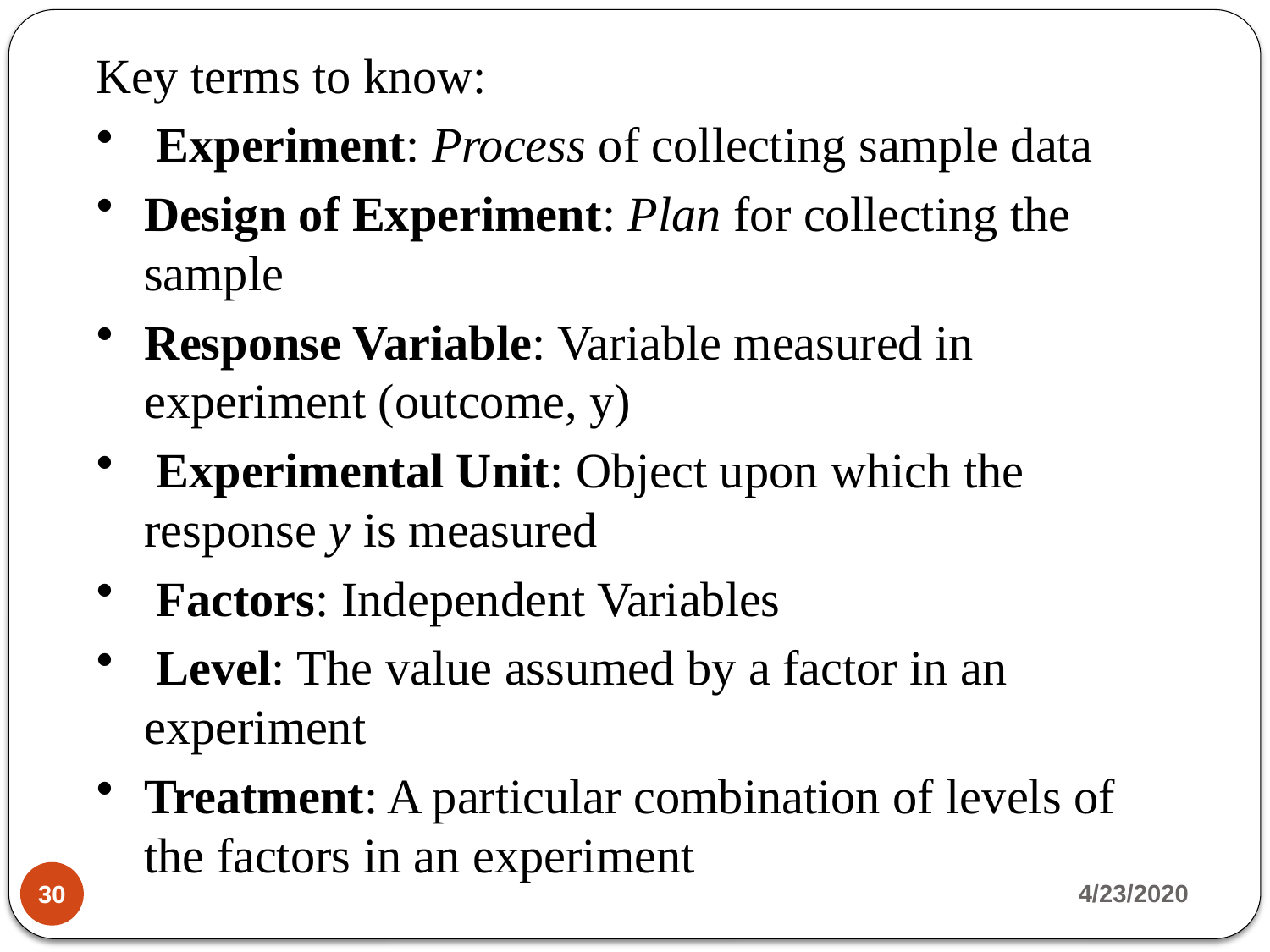

Key terms to know:
 Experiment: Process of collecting sample data
Design of Experiment: Plan for collecting the sample
Response Variable: Variable measured in experiment (outcome, y)
 Experimental Unit: Object upon which the response y is measured
 Factors: Independent Variables
 Level: The value assumed by a factor in an experiment
Treatment: A particular combination of levels of the factors in an experiment

4/23/2020
30